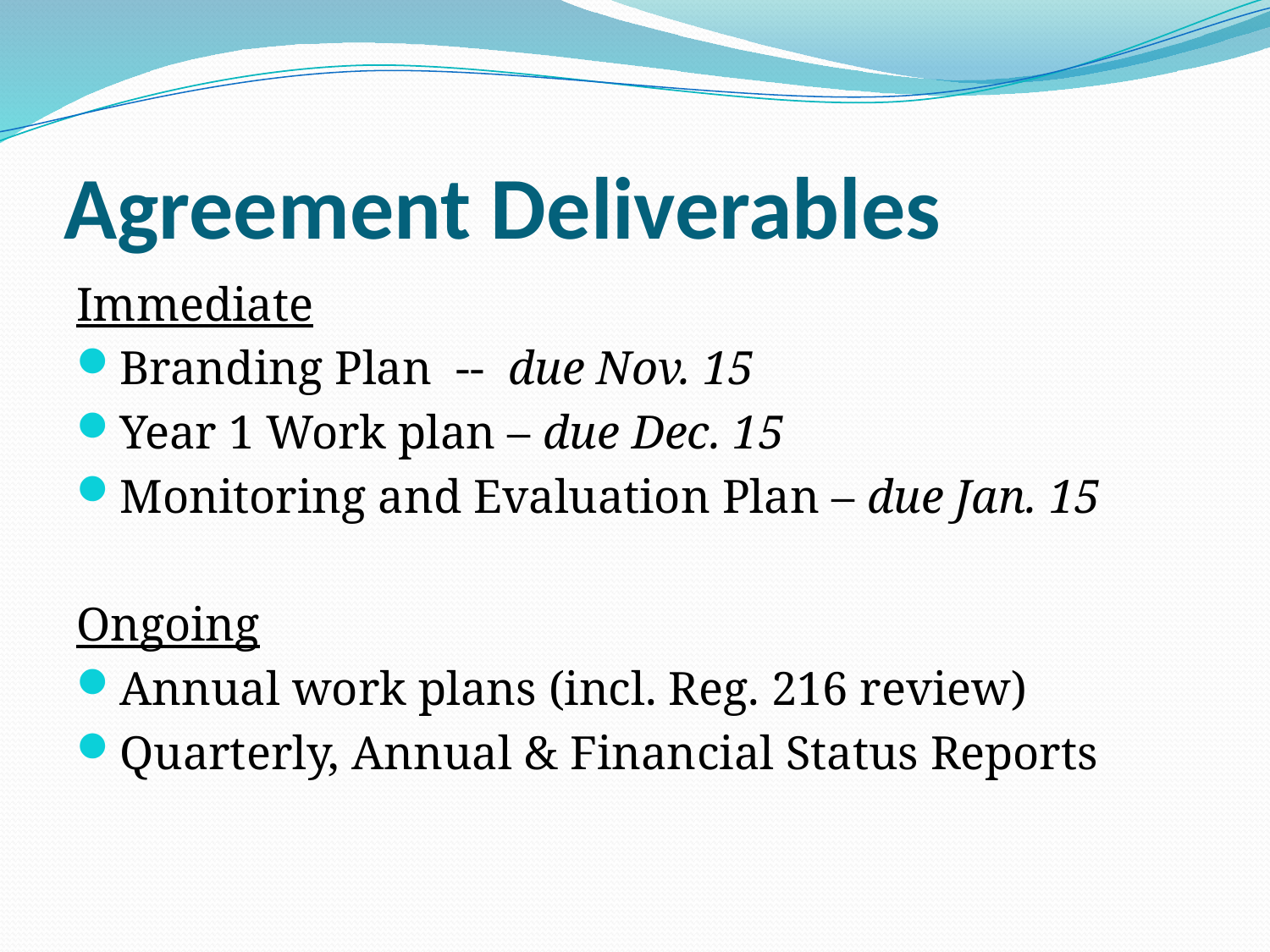

# Agreement Deliverables
Immediate
Branding Plan  --  due Nov. 15
Year 1 Work plan – due Dec. 15
Monitoring and Evaluation Plan – due Jan. 15

Ongoing
Annual work plans (incl. Reg. 216 review)
Quarterly, Annual & Financial Status Reports